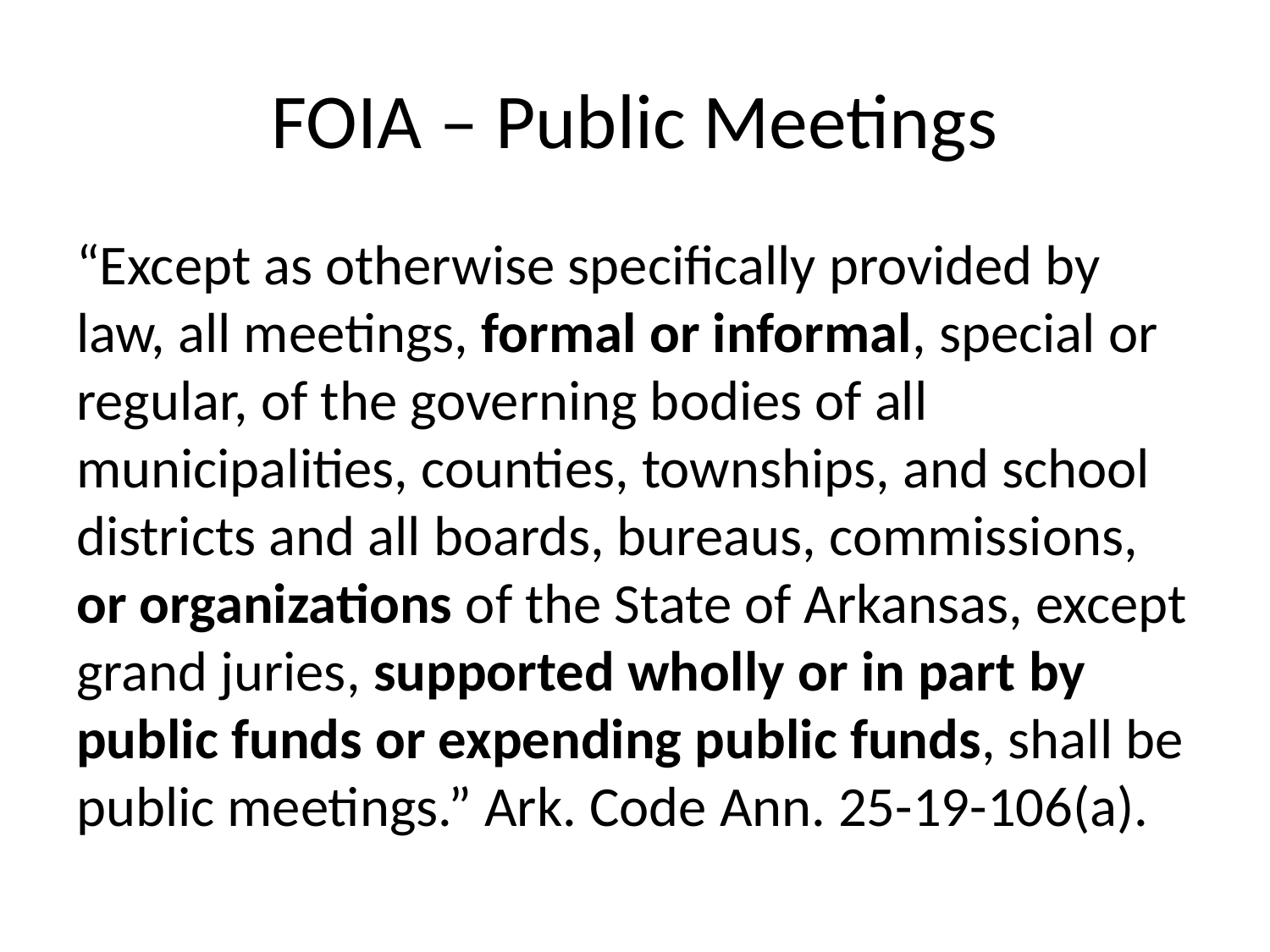

# FOIA – Public Meetings
“Except as otherwise specifically provided by law, all meetings, formal or informal, special or regular, of the governing bodies of all municipalities, counties, townships, and school districts and all boards, bureaus, commissions, or organizations of the State of Arkansas, except grand juries, supported wholly or in part by public funds or expending public funds, shall be public meetings.” Ark. Code Ann. 25-19-106(a).